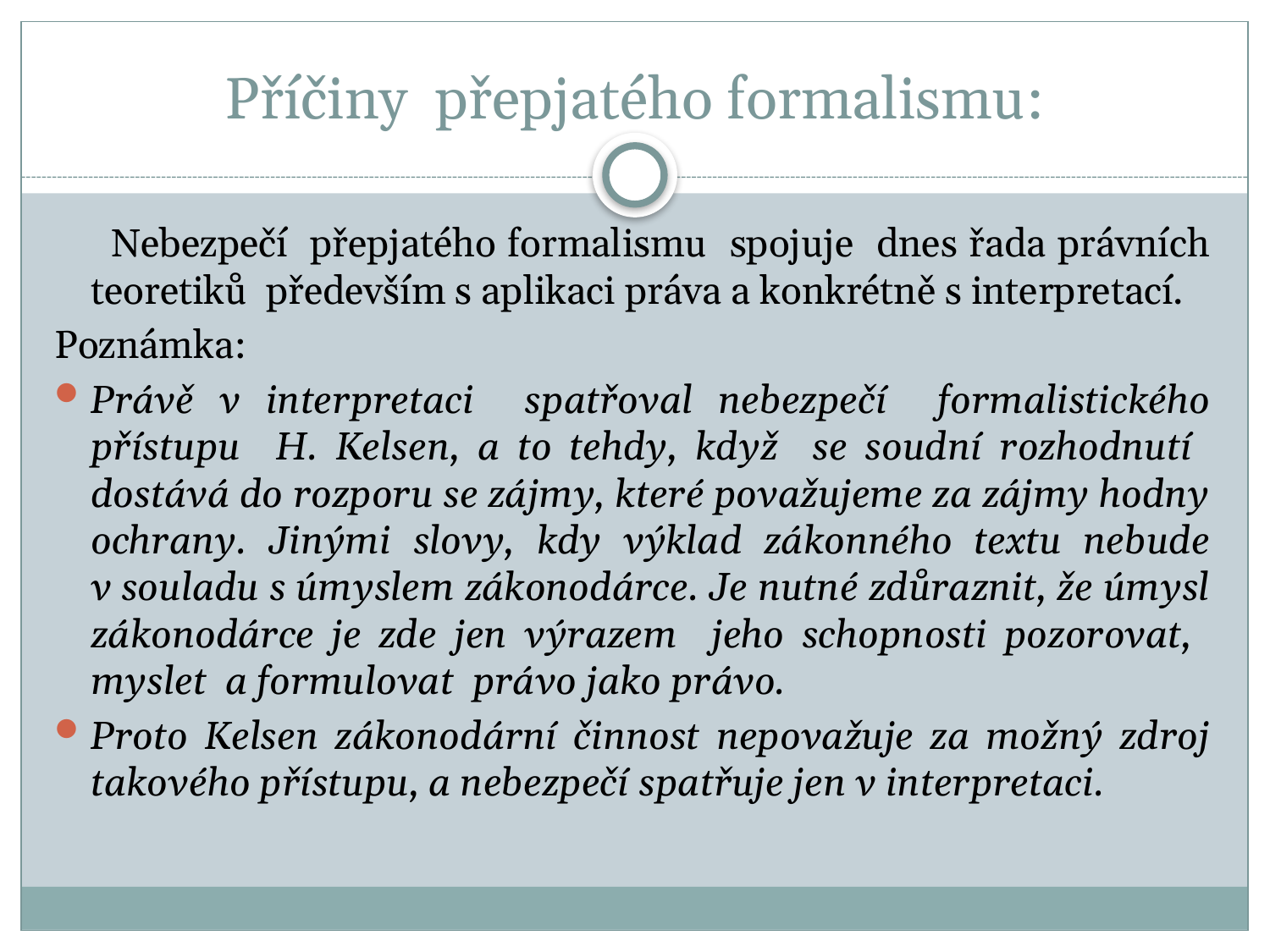

# Příčiny  přepjatého formalismu:
     Nebezpečí  přepjatého formalismu  spojuje  dnes řada právních teoretiků  především s aplikaci práva a konkrétně s interpretací.
Poznámka:
Právě v interpretaci  spatřoval nebezpečí  formalistického přístupu  H. Kelsen, a to tehdy, když  se soudní rozhodnutí  dostává do rozporu se zájmy, které považujeme za zájmy hodny ochrany. Jinými slovy, kdy výklad zákonného textu nebude v souladu s úmyslem zákonodárce. Je nutné zdůraznit, že úmysl zákonodárce je zde jen výrazem  jeho schopnosti pozorovat,  myslet  a formulovat  právo jako právo.
Proto Kelsen zákonodární činnost nepovažuje za možný zdroj takového přístupu, a nebezpečí spatřuje jen v interpretaci.